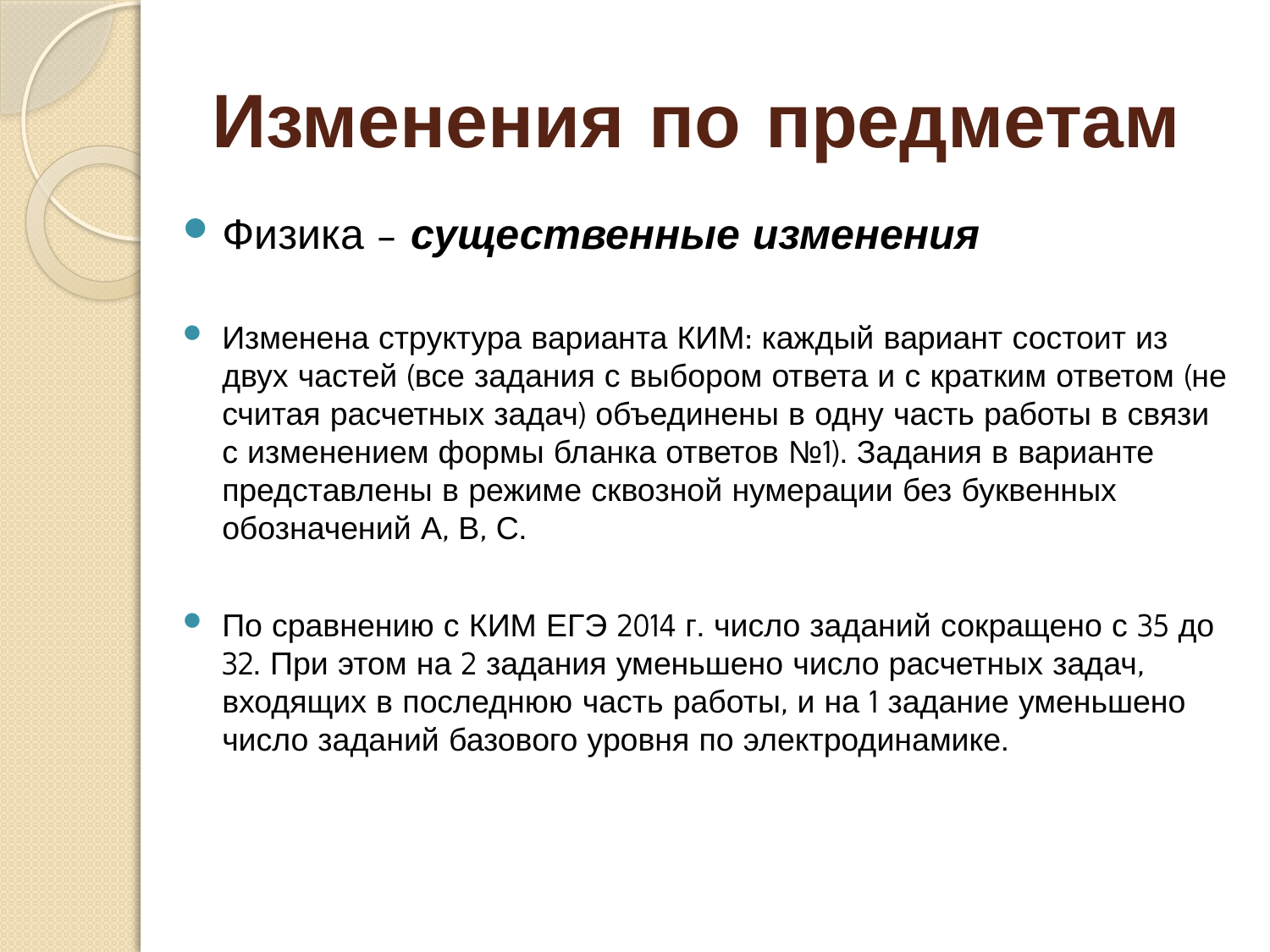

# Изменения по предметам
Физика – существенные изменения

Изменена структура варианта КИМ: каждый вариант состоит из двух частей (все задания с выбором ответа и с кратким ответом (не считая расчетных задач) объединены в одну часть работы в связи с изменением формы бланка ответов №1). Задания в варианте представлены в режиме сквозной нумерации без буквенных обозначений А, В, С.

По сравнению с КИМ ЕГЭ 2014 г. число заданий сокращено с 35 до 32. При этом на 2 задания уменьшено число расчетных задач, входящих в последнюю часть работы, и на 1 задание уменьшено число заданий базового уровня по электродинамике.